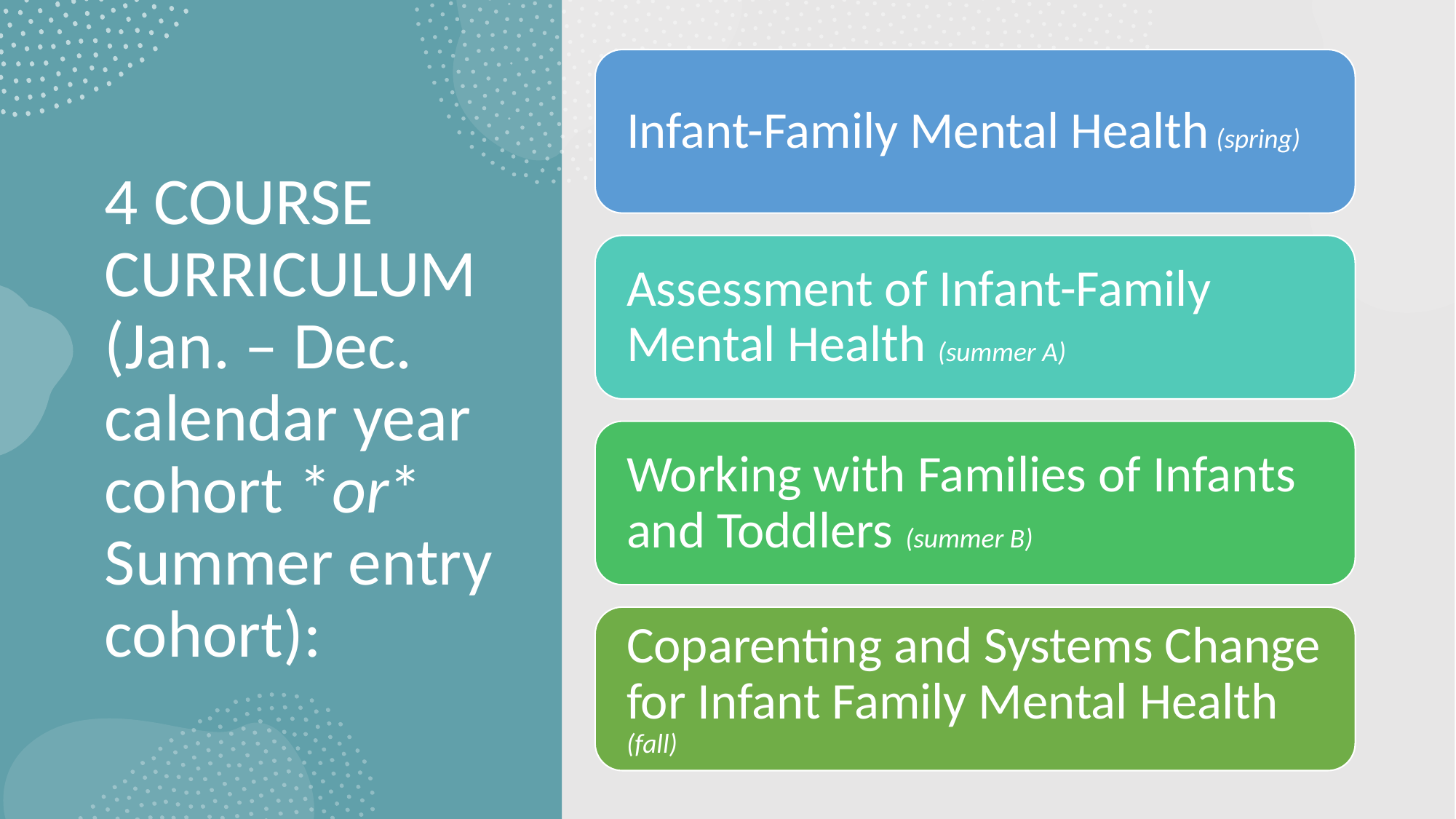

Infant-Family Mental Health (spring)
Assessment of Infant-Family Mental Health (summer A)
Working with Families of Infants and Toddlers (summer B)
Coparenting and Systems Change for Infant Family Mental Health (fall)
# 4 COURSE CURRICULUM (Jan. – Dec. calendar year cohort *or*  Summer entry cohort):